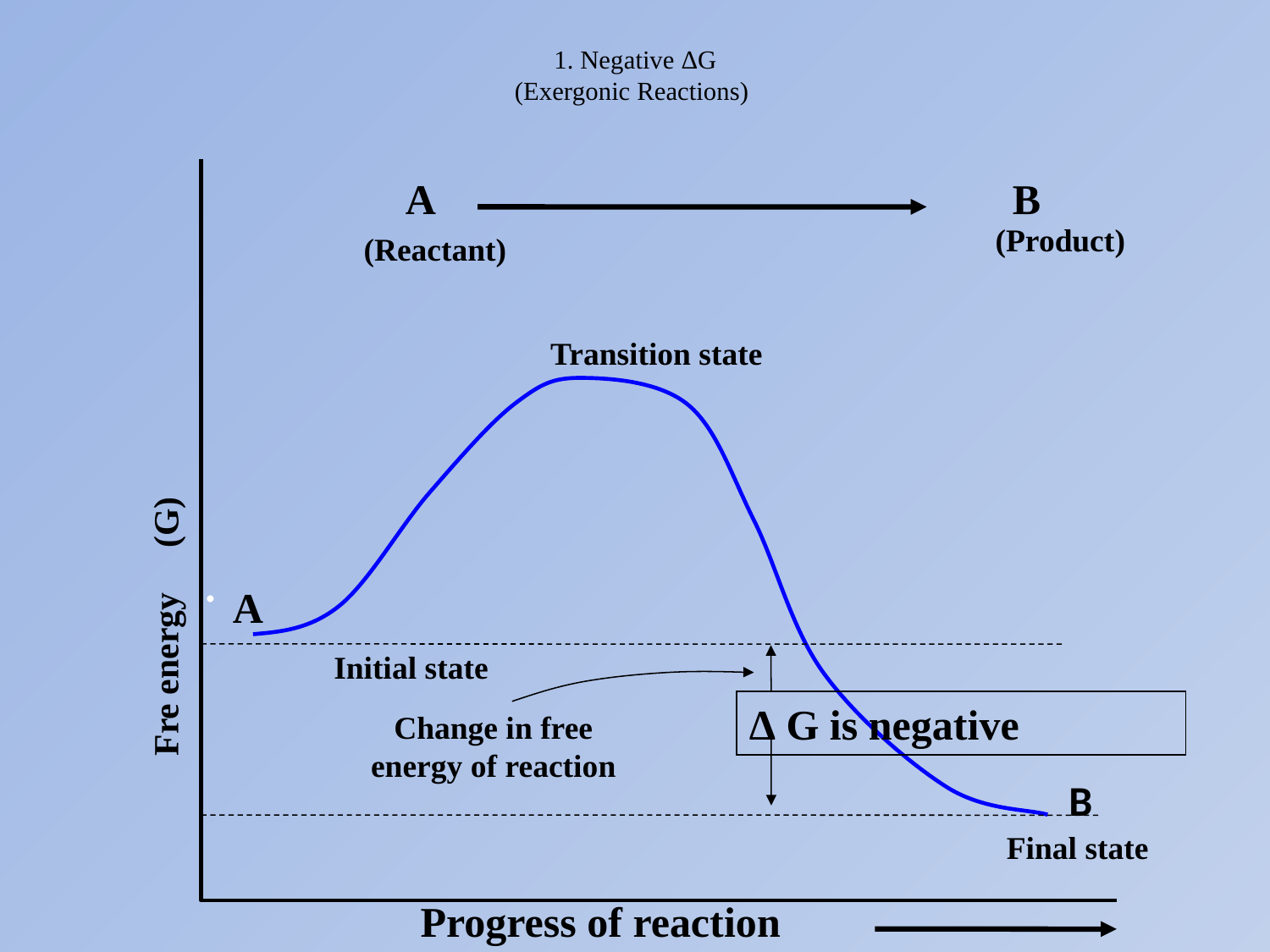

# 1. Negative ΔG (Exergonic Reactions)

A
B

(Product)
(Reactant)
Transition state

A
Fre energy     (G)
Initial state

Δ G is negative
Change in free energy of reaction

B

Final state
Progress of reaction

.